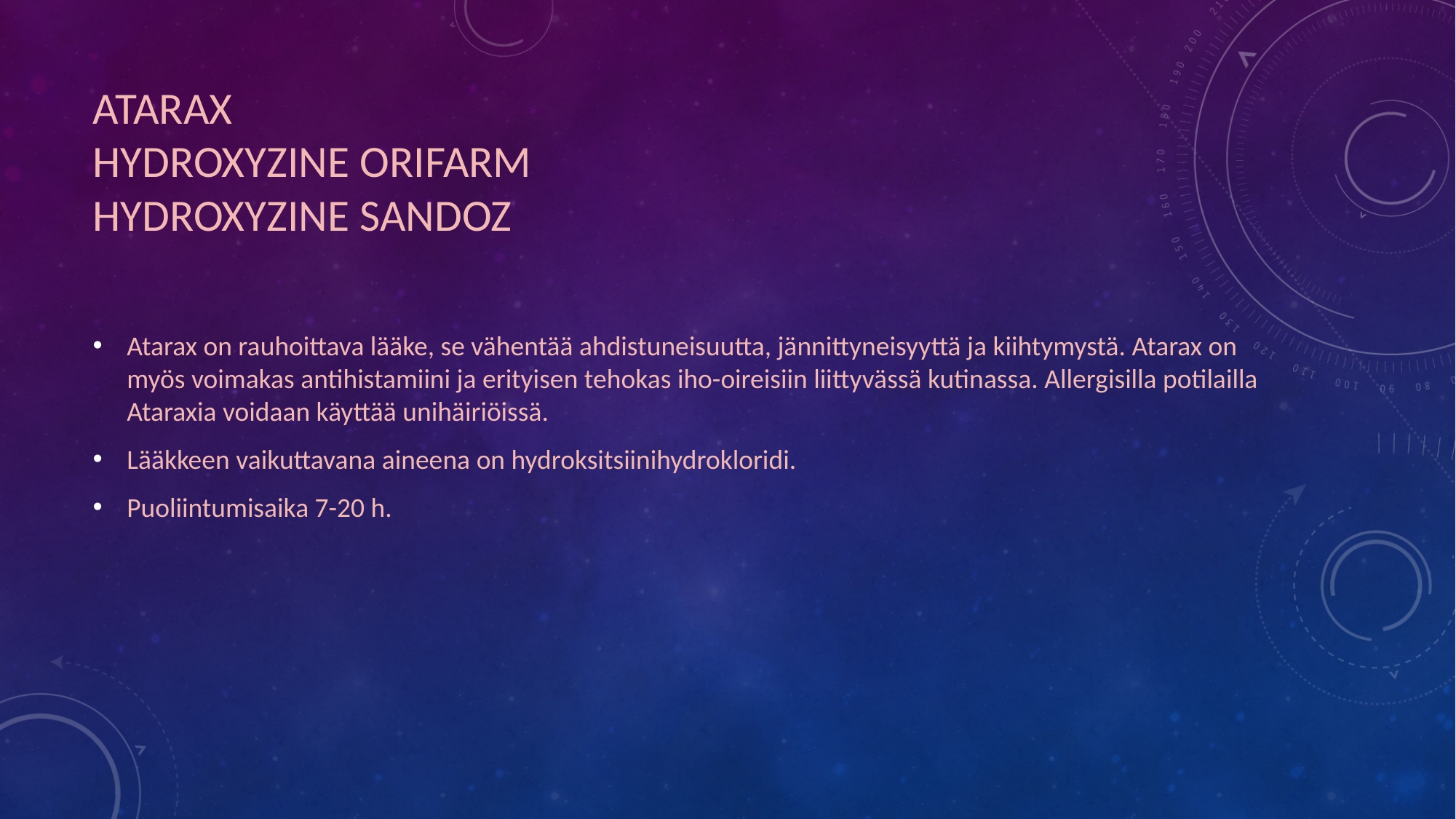

# Atarax Hydroxyzine Orifarm Hydroxyzine Sandoz
Atarax on rauhoittava lääke, se vähentää ahdistuneisuutta, jännittyneisyyttä ja kiihtymystä. Atarax on myös voimakas antihistamiini ja erityisen tehokas iho-oireisiin liittyvässä kutinassa. Allergisilla potilailla Ataraxia voidaan käyttää unihäiriöissä.
Lääkkeen vaikuttavana aineena on hydroksitsiinihydrokloridi.
Puoliintumisaika 7-20 h.